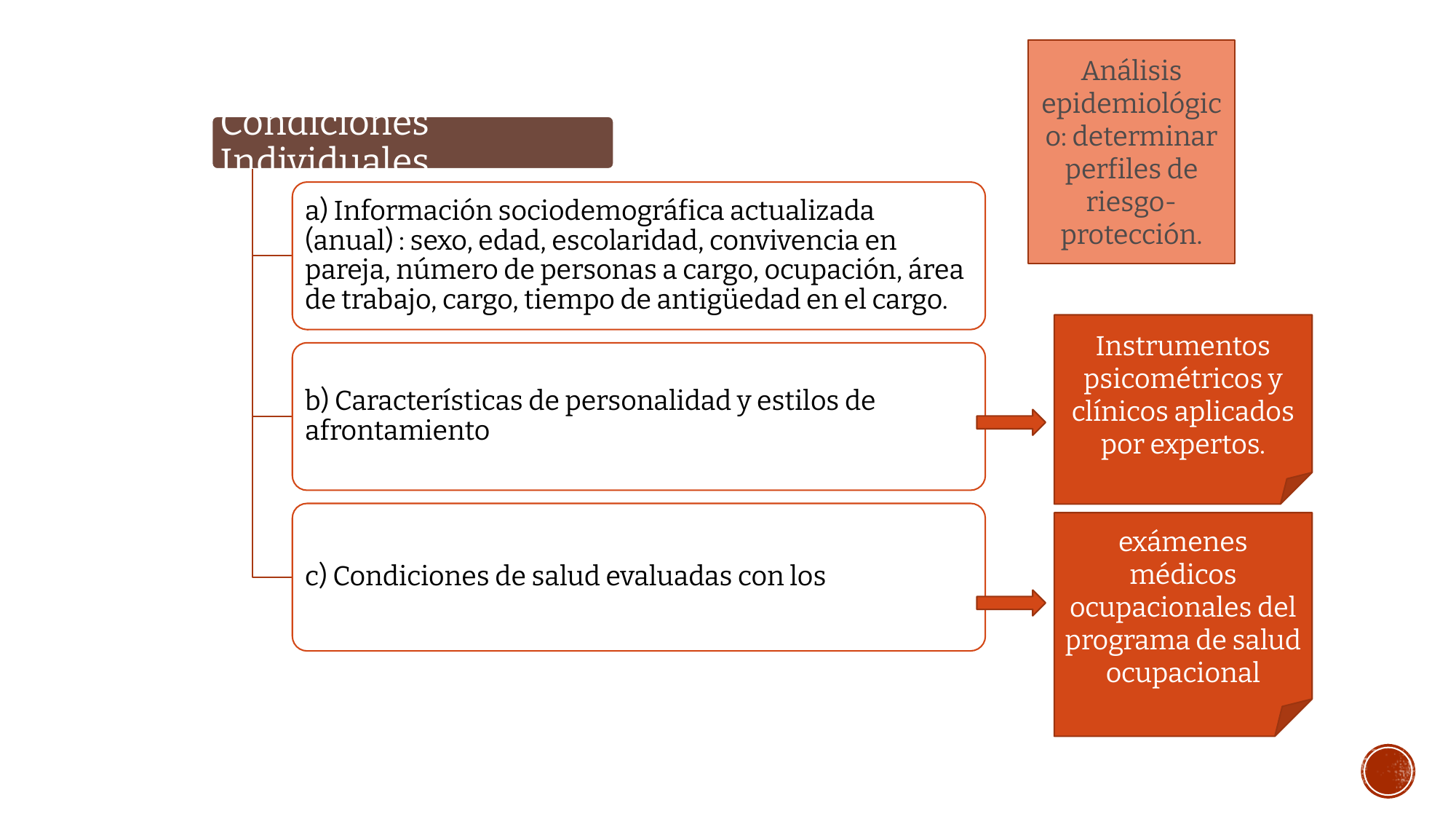

Condiciones Individuales
a) Información sociodemográfica actualizada (anual) : sexo, edad, escolaridad, convivencia en pareja, número de personas a cargo, ocupación, área de trabajo, cargo, tiempo de antigüedad en el cargo.
b) Características de personalidad y estilos de afrontamiento
c) Condiciones de salud evaluadas con los
Análisis epidemiológico: determinar perfiles de riesgo-protección.
Instrumentos psicométricos y clínicos aplicados por expertos.

exámenes médicos ocupacionales del programa de salud ocupacional